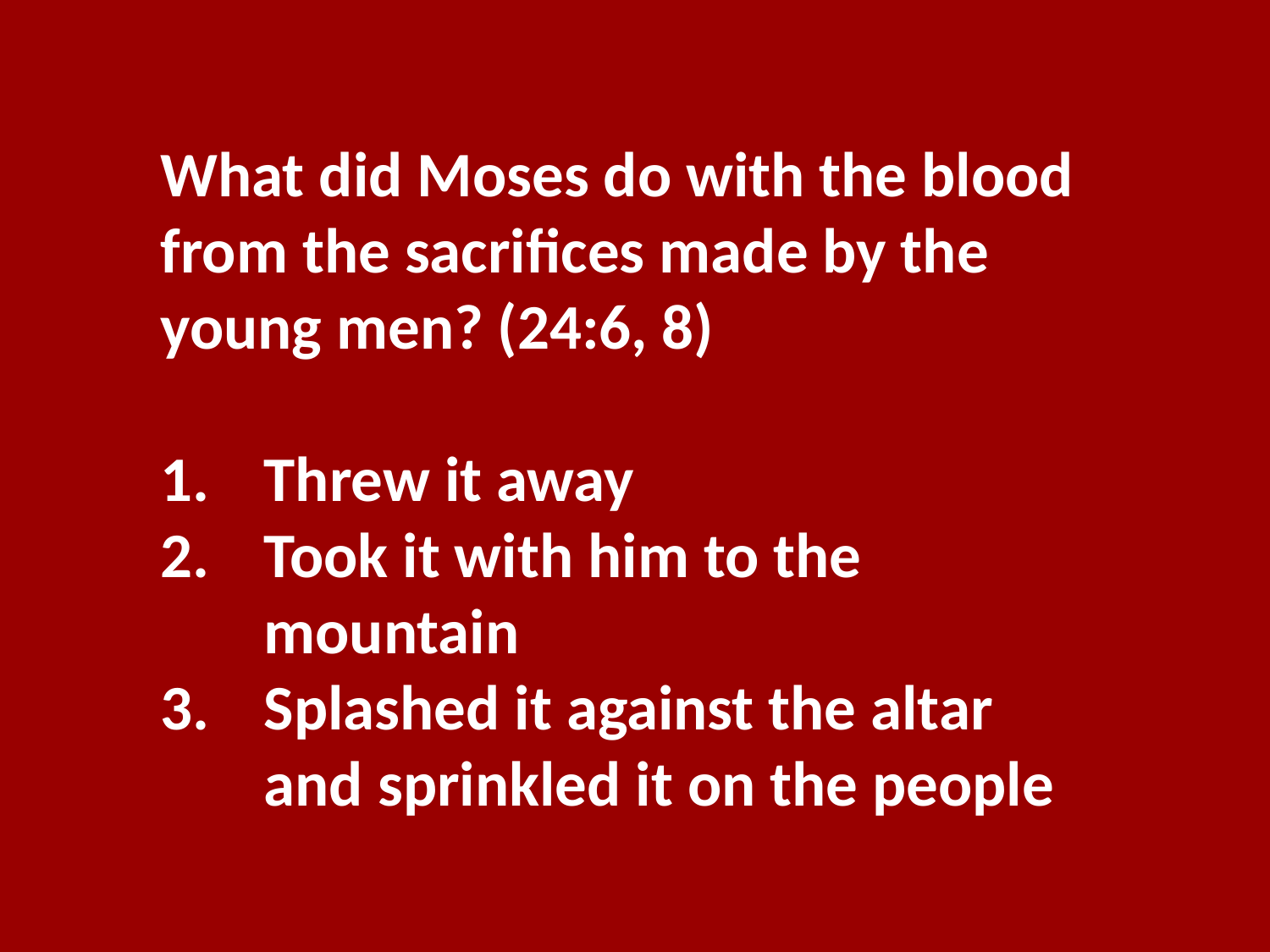

What did Moses do with the blood from the sacrifices made by the young men? (24:6, 8)

Threw it away
Took it with him to the mountain
Splashed it against the altar and sprinkled it on the people